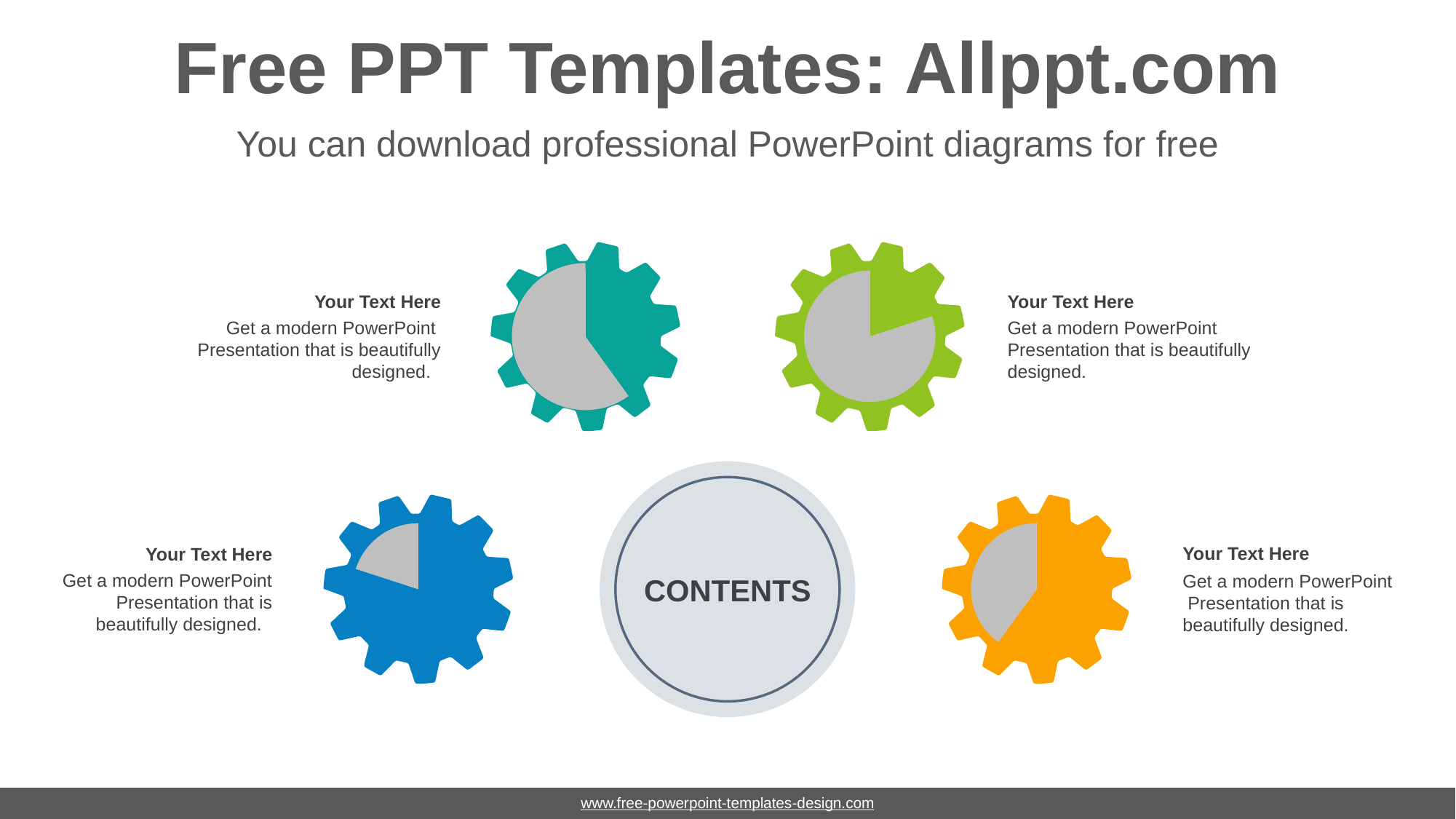

# Free PPT Templates: Allppt.com
You can download professional PowerPoint diagrams for free

### Chart

| Category | Sales |
|---|---|
| 1st Qtr | 40.0 |
| 2nd Qtr | 60.0 |

### Chart

| Category | Sales |
|---|---|
| 1st Qtr | 20.0 |
| 2nd Qtr | 80.0 |
Your Text Here
Get a modern PowerPoint  Presentation that is beautifully designed.
Your Text Here
Get a modern PowerPoint  Presentation that is beautifully designed.

CONTENTS

### Chart

| Category | Sales |
|---|---|
| 1st Qtr | 80.0 |
| 2nd Qtr | 20.0 |

### Chart

| Category | Sales |
|---|---|
| 1st Qtr | 60.0 |
| 2nd Qtr | 40.0 |
Your Text Here
Get a modern PowerPoint  Presentation that is beautifully designed.
Your Text Here
Get a modern PowerPoint  Presentation that is beautifully designed.
www.free-powerpoint-templates-design.com